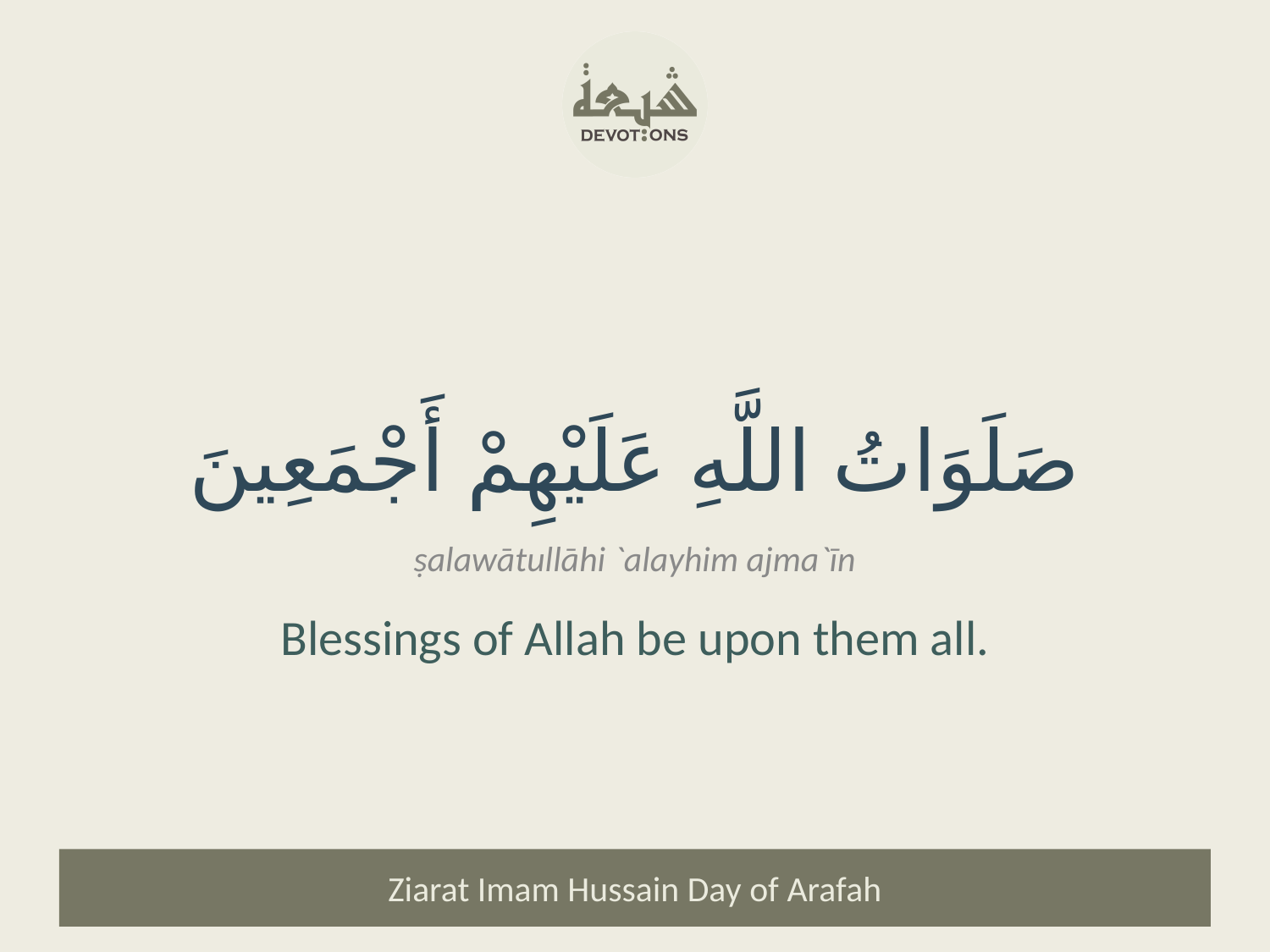

صَلَوَاتُ اللَّهِ عَلَيْهِمْ أَجْمَعِينَ
ṣalawātullāhi `alayhim ajma`īn
Blessings of Allah be upon them all.
Ziarat Imam Hussain Day of Arafah